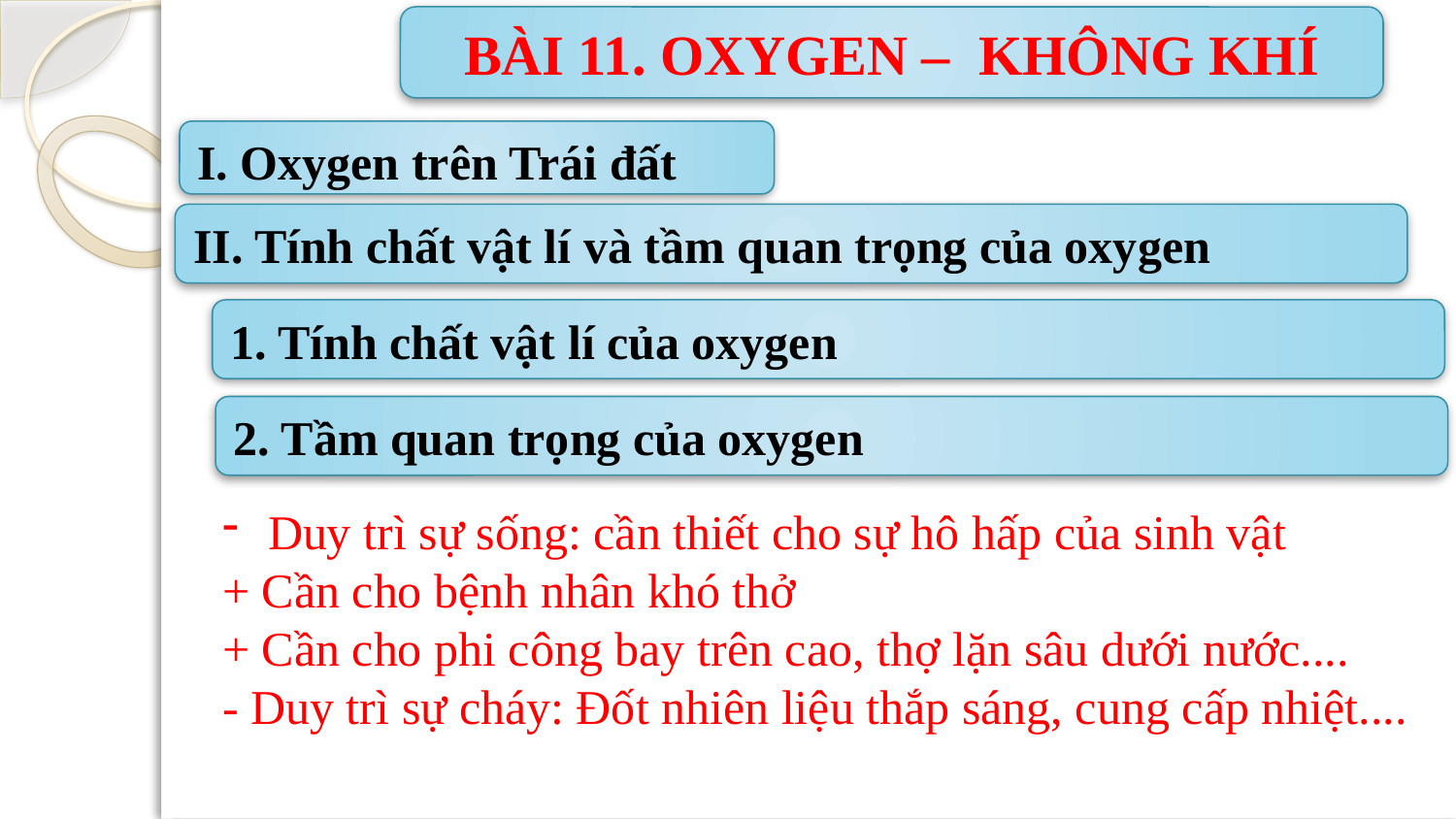

BÀI 11. OXYGEN –  KHÔNG KHÍ
I. Oxygen trên Trái đất
II. Tính chất vật lí và tầm quan trọng của oxygen
1. Tính chất vật lí của oxygen
2. Tầm quan trọng của oxygen
Duy trì sự sống: cần thiết cho sự hô hấp của sinh vật
+ Cần cho bệnh nhân khó thở
+ Cần cho phi công bay trên cao, thợ lặn sâu dưới nước....
- Duy trì sự cháy: Đốt nhiên liệu thắp sáng, cung cấp nhiệt....